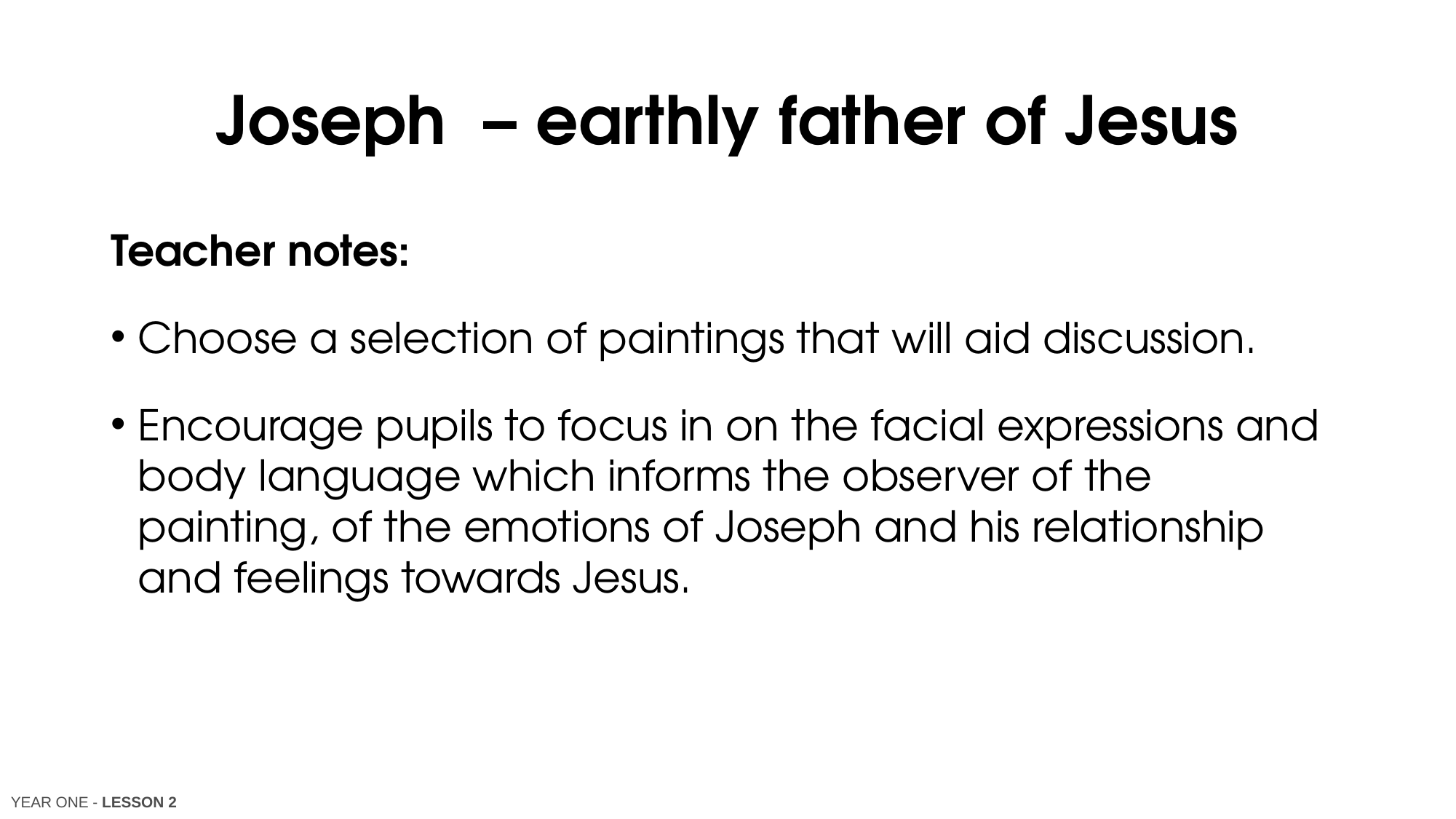

# Joseph  – earthly father of Jesus
Teacher notes:
Choose a selection of paintings that will aid discussion.
Encourage pupils to focus in on the facial expressions and body language which informs the observer of the painting, of the emotions of Joseph and his relationship and feelings towards Jesus.

YEAR ONE - LESSON 2